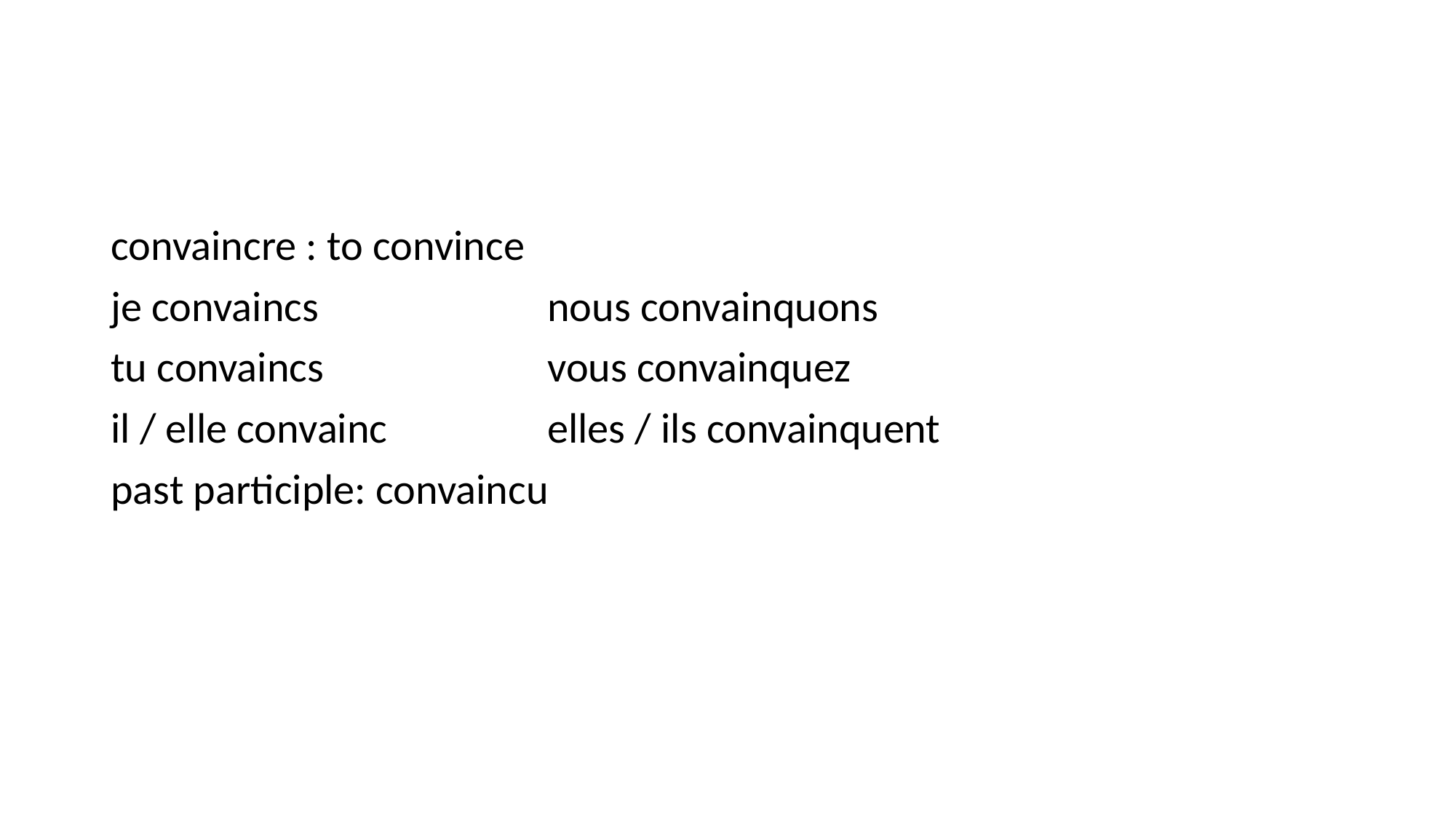

#
convaincre : to convince
je convaincs			nous convainquons
tu convaincs			vous convainquez
il / elle convainc		elles / ils convainquent
past participle: convaincu